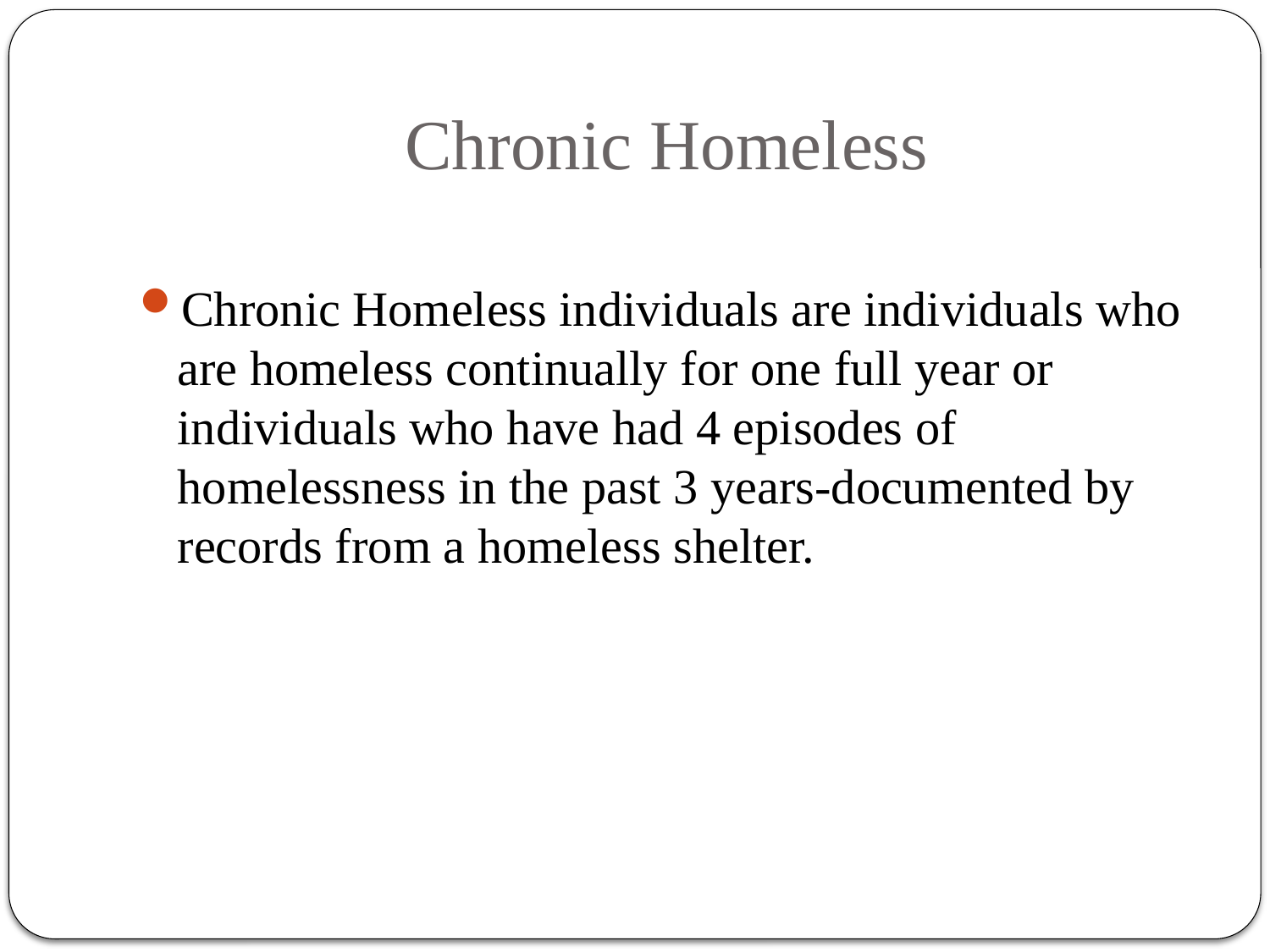

# Chronic Homeless

Chronic Homeless individuals are individuals who are homeless continually for one full year or individuals who have had 4 episodes of homelessness in the past 3 years-documented by records from a homeless shelter.